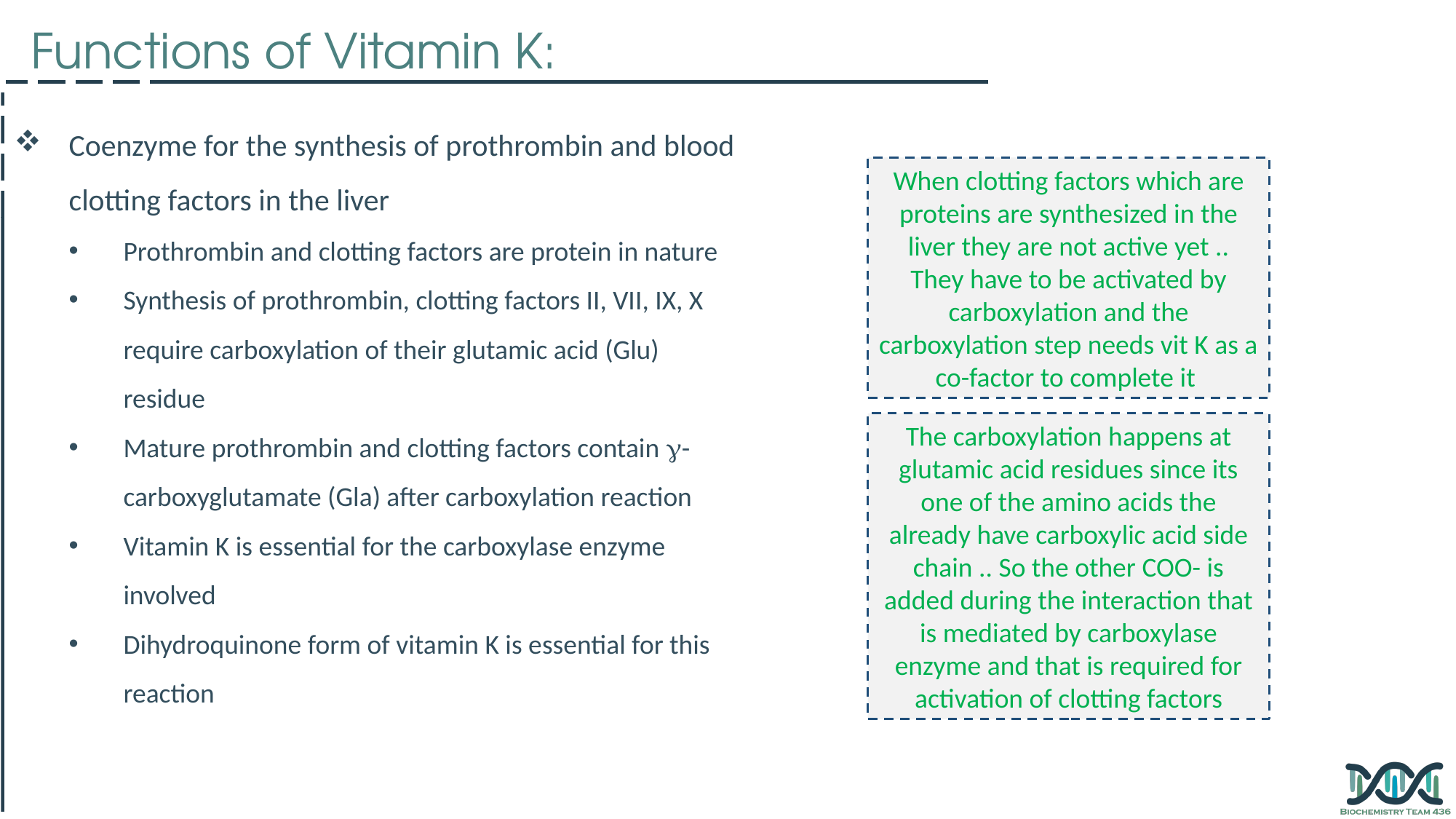

Functions of Vitamin K:
Coenzyme for the synthesis of prothrombin and blood clotting factors in the liver
Prothrombin and clotting factors are protein in nature
Synthesis of prothrombin, clotting factors II, VII, IX, X require carboxylation of their glutamic acid (Glu) residue
Mature prothrombin and clotting factors contain γ-carboxyglutamate (Gla) after carboxylation reaction
Vitamin K is essential for the carboxylase enzyme involved
Dihydroquinone form of vitamin K is essential for this reaction

When clotting factors which are proteins are synthesized in the liver they are not active yet .. They have to be activated by carboxylation and the carboxylation step needs vit K as a co-factor to complete it
The carboxylation happens at glutamic acid residues since its one of the amino acids the already have carboxylic acid side chain .. So the other COO- is added during the interaction that is mediated by carboxylase enzyme and that is required for activation of clotting factors